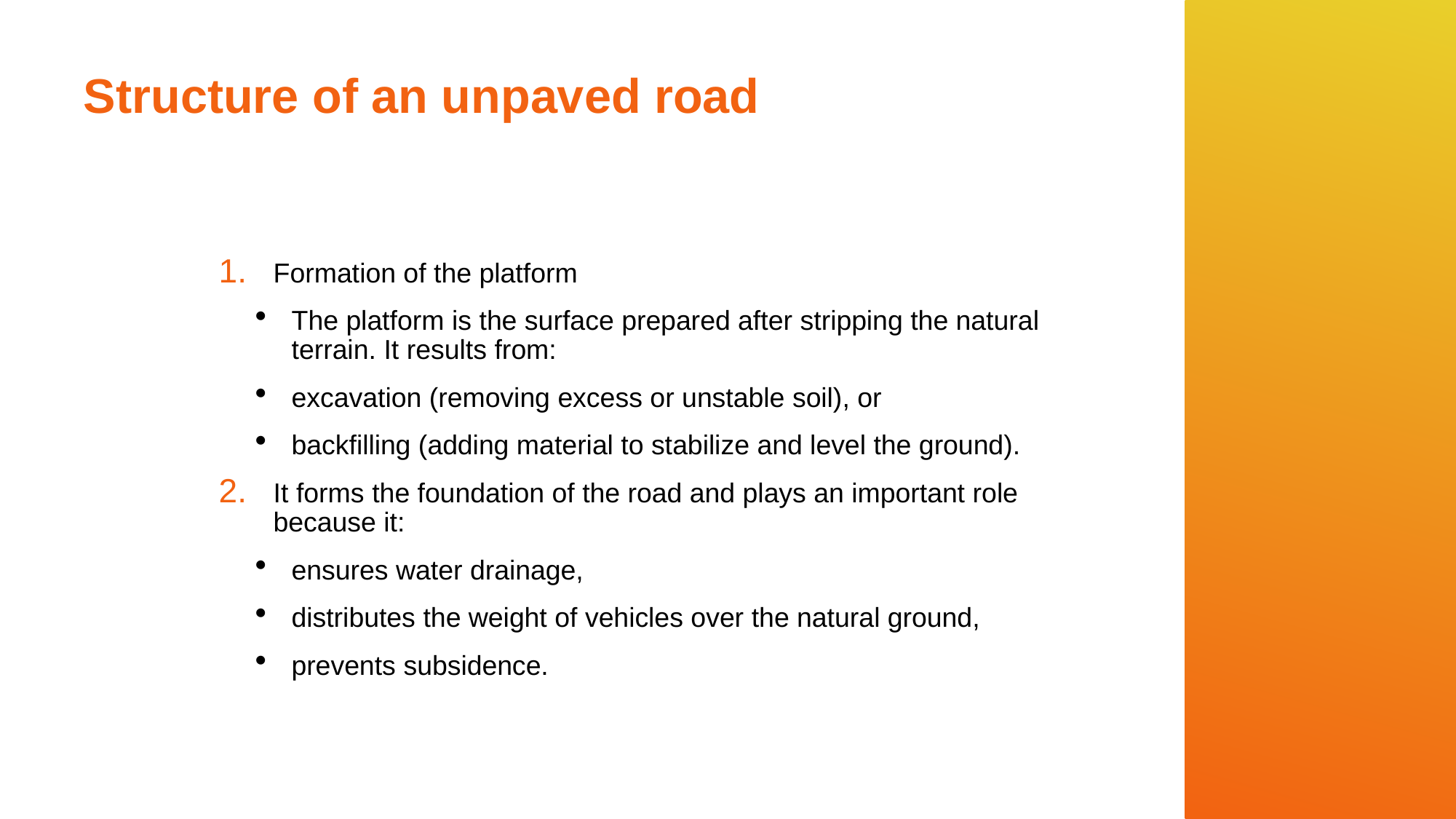

# Structure of an unpaved road
Formation of the platform
The platform is the surface prepared after stripping the natural terrain. It results from:
excavation (removing excess or unstable soil), or
backfilling (adding material to stabilize and level the ground).
It forms the foundation of the road and plays an important role because it:
ensures water drainage,
distributes the weight of vehicles over the natural ground,
prevents subsidence.